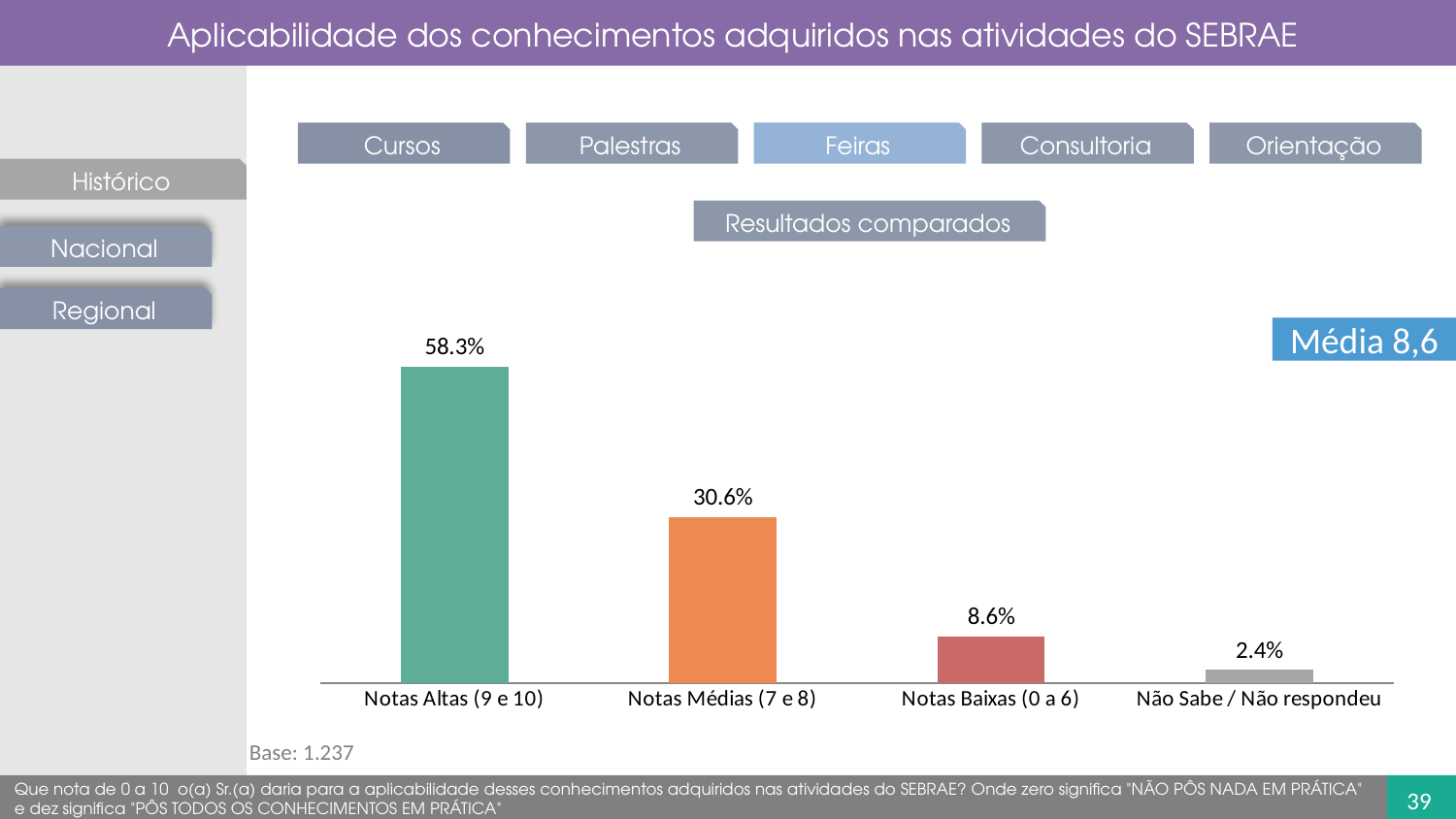

Aplicabilidade dos conhecimentos adquiridos nas atividades do SEBRAE
Cursos
Palestras
Feiras
Consultoria
Orientação
Histórico
Resultados comparados
Nacional
Regional

### Chart

| Category |  |
|---|---|
| Notas Altas (9 e 10) | 0.5828698229703188 |
| Notas Médias (7 e 8) | 0.3064889021681909 |
| Notas Baixas (0 a 6) | 0.08641788624699634 |
| Não Sabe / Não respondeu | 0.02422338861449727 |
Média 8,6
Base: 1.237

Que nota de 0 a 10  o(a) Sr.(a) daria para a aplicabilidade desses conhecimentos adquiridos nas atividades do SEBRAE? Onde zero significa "NÃO PÔS NADA EM PRÁTICA" e dez significa "PÔS TODOS OS CONHECIMENTOS EM PRÁTICA"

39